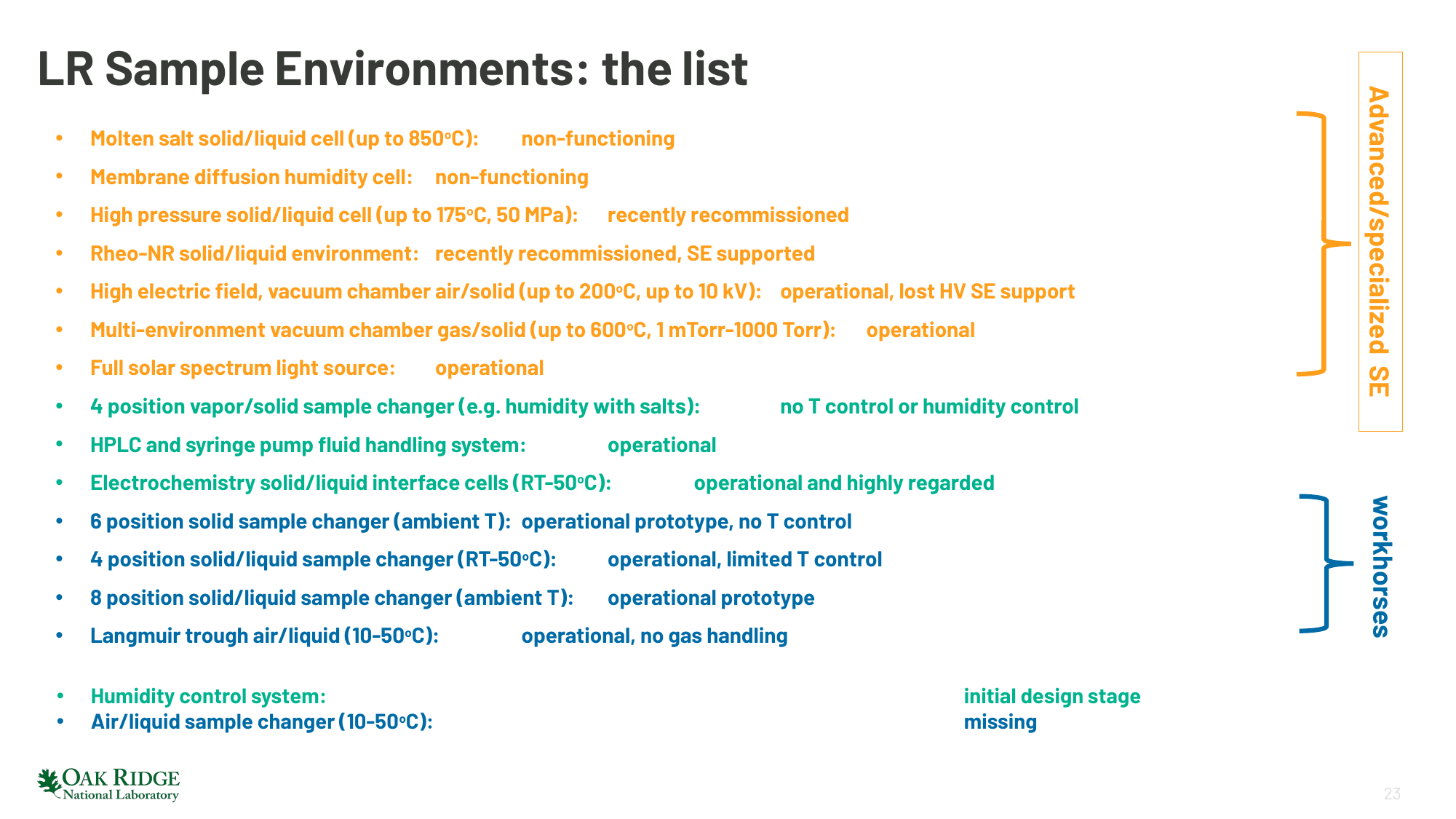

# LR Sample Environments: the list

Molten salt solid/liquid cell (up to 850oC):  				non-functioning
Membrane diffusion humidity cell:  					non-functioning
High pressure solid/liquid cell (up to 175oC, 50 MPa): 				recently recommissioned
Rheo-NR solid/liquid environment: 					recently recommissioned, SE supported
High electric field, vacuum chamber air/solid (up to 200oC, up to 10 kV): 		operational, lost HV SE support
Multi-environment vacuum chamber gas/solid (up to 600oC, 1 mTorr-1000 Torr): 	operational
Full solar spectrum light source: 					operational
4 position vapor/solid sample changer (e.g. humidity with salts): 			no T control or humidity control
HPLC and syringe pump fluid handling system: 				operational
Electrochemistry solid/liquid interface cells (RT-50oC):			operational and highly regarded
6 position solid sample changer (ambient T): 				operational prototype, no T control
4 position solid/liquid sample changer (RT-50oC): 				operational, limited T control
8 position solid/liquid sample changer (ambient T): 				operational prototype
Langmuir trough air/liquid (10-50oC): 					operational, no gas handling

Advanced/specialized  SE

workhorses
Humidity control system: 						initial design stage
Air/liquid sample changer (10-50oC): 					missing